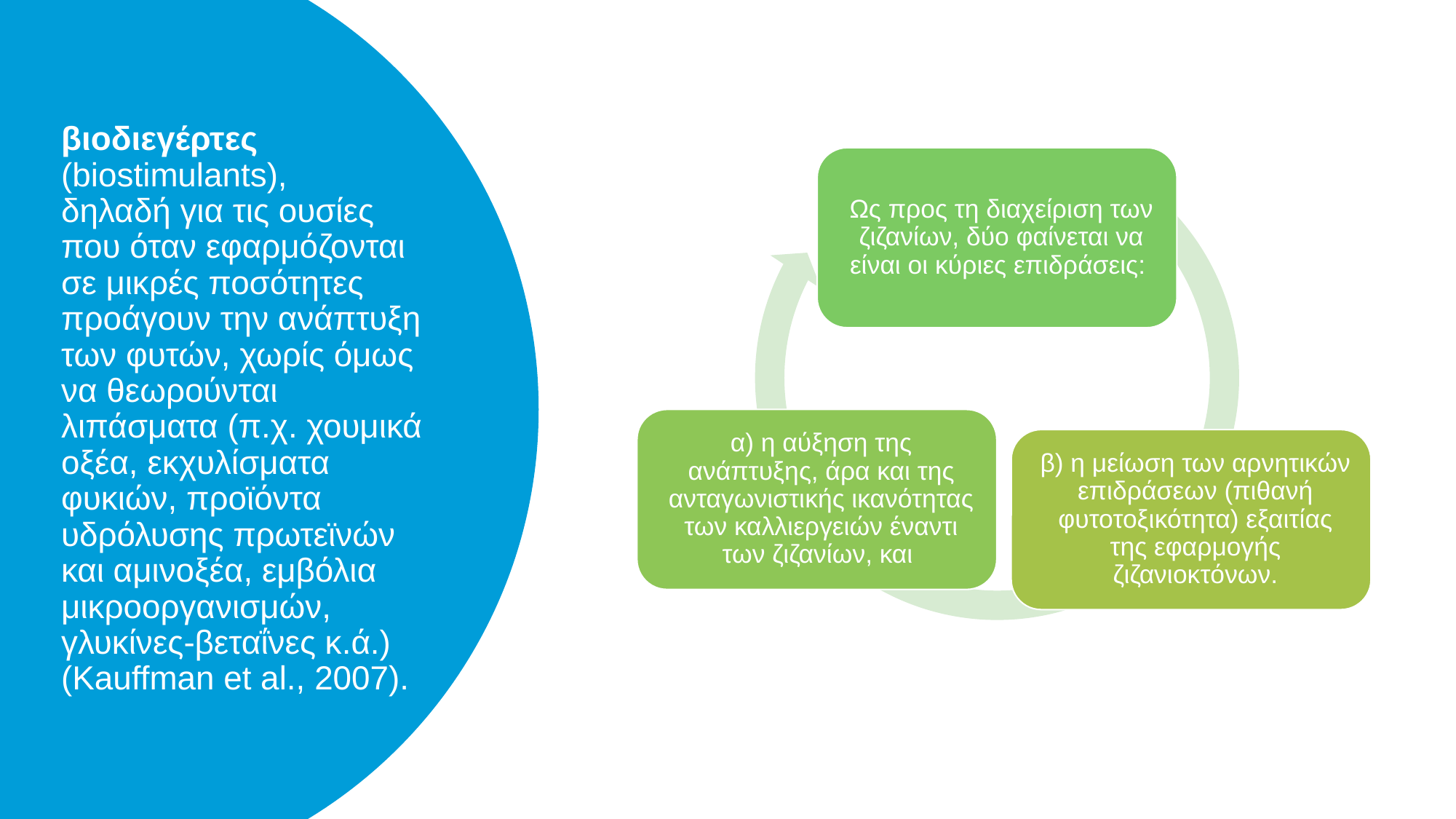

Ως προς τη διαχείριση των ζιζανίων, δύο φαίνεται να είναι οι κύριες επιδράσεις:
α) η αύξηση της ανάπτυξης, άρα και της ανταγωνιστικής ικανότητας των καλλιεργειών έναντι των ζιζανίων, και
β) η μείωση των αρνητικών επιδράσεων (πιθανή φυτοτοξικότητα) εξαιτίας της εφαρμογής ζιζανιοκτόνων.
# βιοδιεγέρτες (biostimulants), δηλαδή για τις ουσίες που όταν εφαρμόζονται σε μικρές ποσότητες προάγουν την ανάπτυξη των φυτών, χωρίς όμως να θεωρούνται λιπάσματα (π.χ. χουμικά οξέα, εκχυλίσματα φυκιών, προϊόντα υδρόλυσης πρωτεϊνών και αμινοξέα, εμβόλια μικροοργανισμών, γλυκίνες-βεταΐνες κ.ά.) (Kauffman et al., 2007).